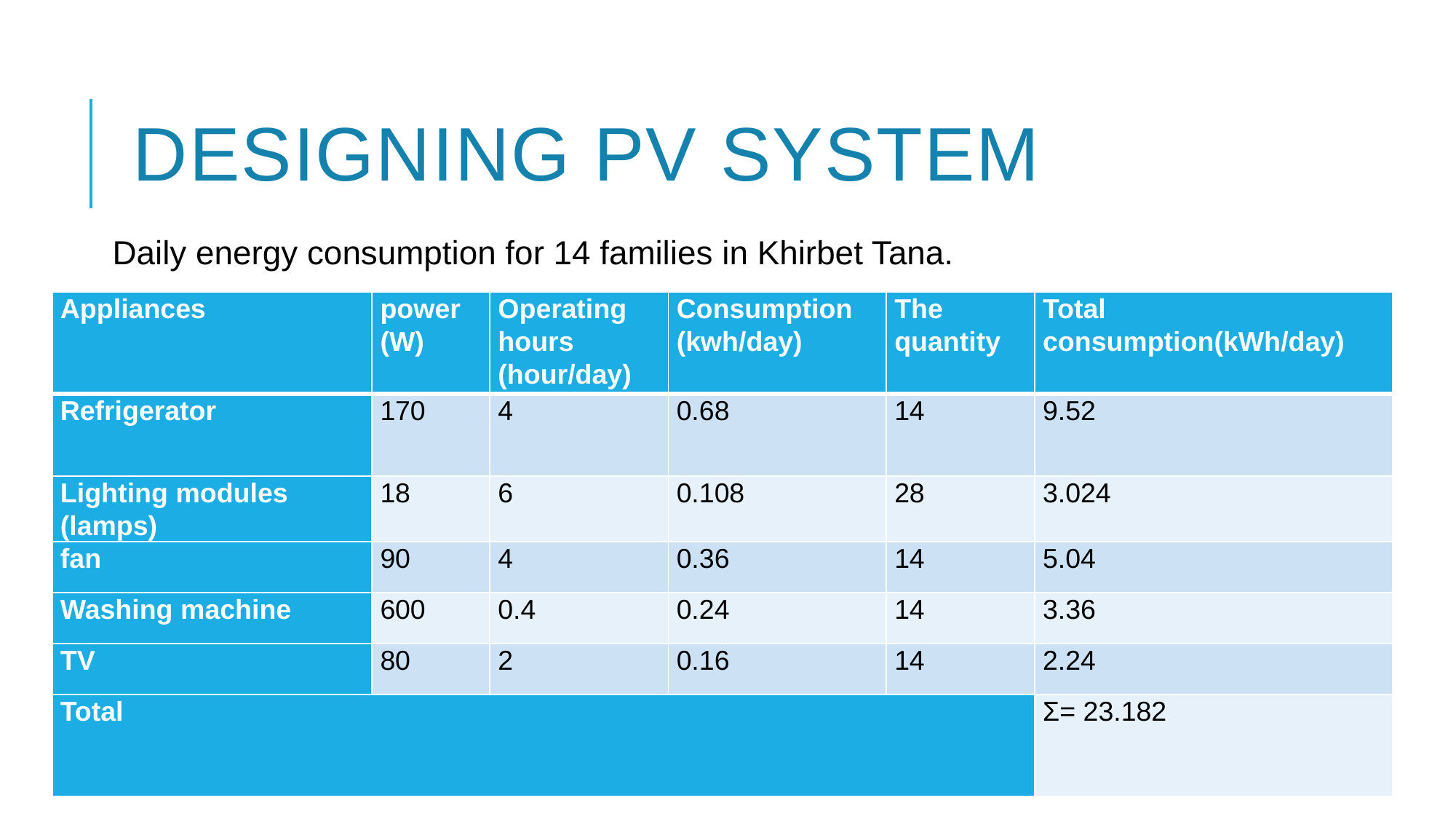

# Designing PV System
Daily energy consumption for 14 families in Khirbet Tana.

| Appliances | power (W) | Operating hours (hour/day) | Consumption (kwh/day) | The quantity | Total consumption(kWh/day) |
| --- | --- | --- | --- | --- | --- |
| Refrigerator | 170 | 4 | 0.68 | 14 | 9.52 |
| Lighting modules (lamps) | 18 | 6 | 0.108 | 28 | 3.024 |
| fan | 90 | 4 | 0.36 | 14 | 5.04 |
| Washing machine | 600 | 0.4 | 0.24 | 14 | 3.36 |
| TV | 80 | 2 | 0.16 | 14 | 2.24 |
| Total |  |  |  |  | Σ= 23.182 |